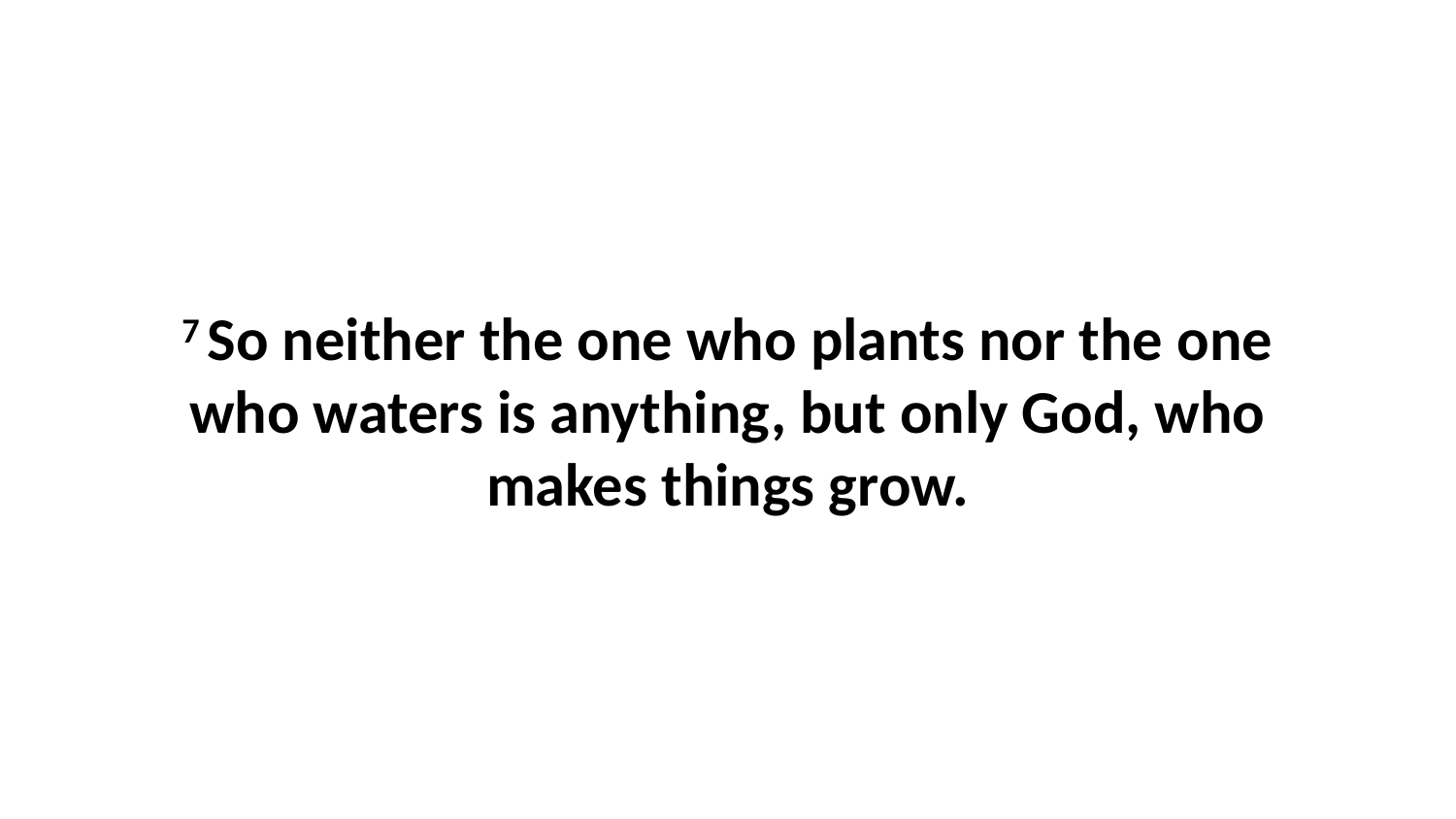

7 So neither the one who plants nor the one who waters is anything, but only God, who makes things grow.